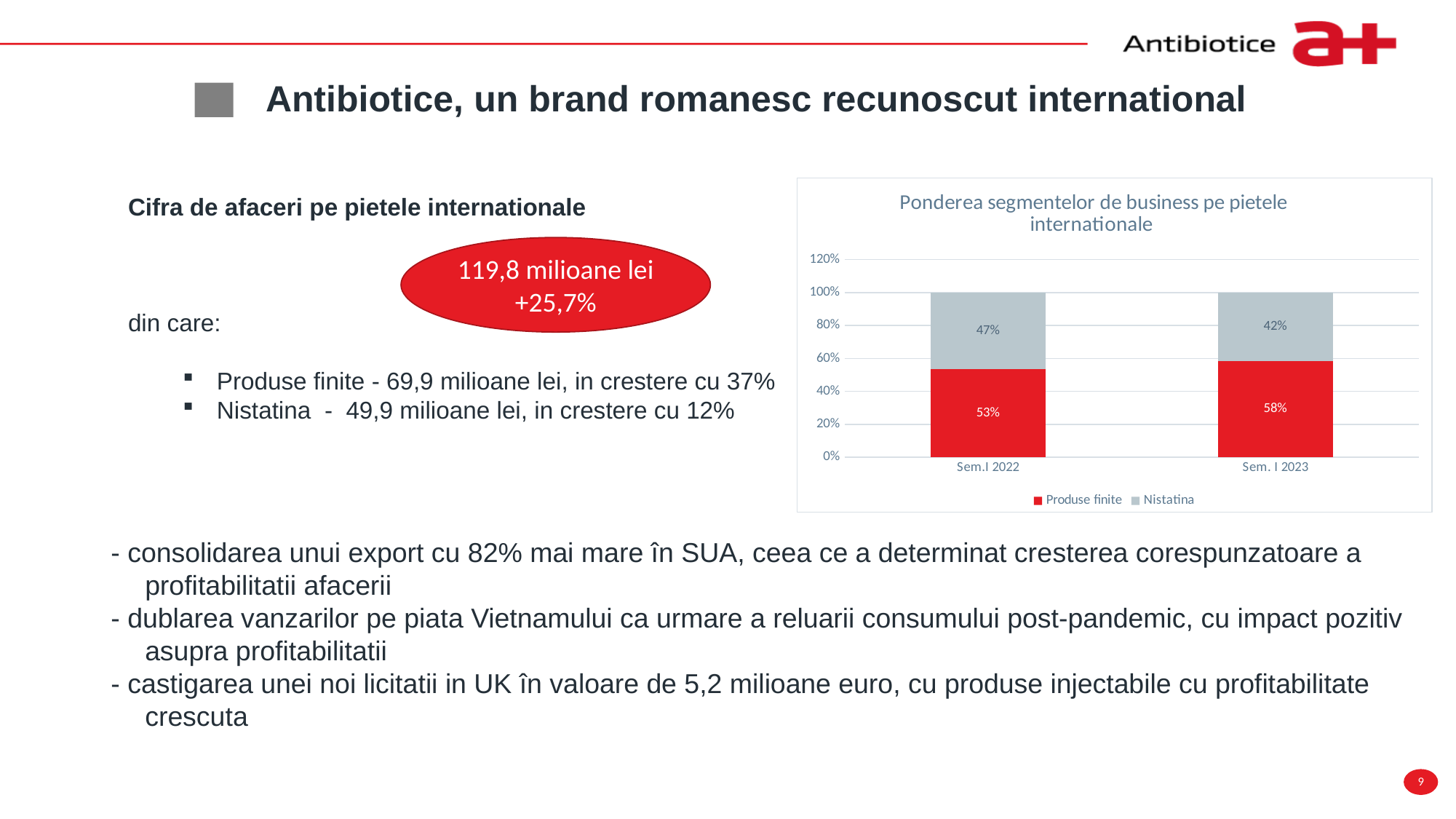

Antibiotice, un brand romanesc recunoscut international

### Chart: Ponderea segmentelor de business pe pietele internationale

| Category | Produse finite | Nistatina |
|---|---|---|
| Sem.I 2022 | 0.5341028331584476 | 0.46589716684155297 |
| Sem. I 2023 | 0.5834724540901504 | 0.4165275459098507 |
Cifra de afaceri pe pietele internationale

din care:

Produse finite - 69,9 milioane lei, in crestere cu 37%
Nistatina  -  49,9 milioane lei, in crestere cu 12%

119,8 milioane lei
+25,7%
- consolidarea unui export cu 82% mai mare în SUA, ceea ce a determinat cresterea corespunzatoare a profitabilitatii afacerii
- dublarea vanzarilor pe piata Vietnamului ca urmare a reluarii consumului post-pandemic, cu impact pozitiv asupra profitabilitatii
- castigarea unei noi licitatii in UK în valoare de 5,2 milioane euro, cu produse injectabile cu profitabilitate crescuta
9